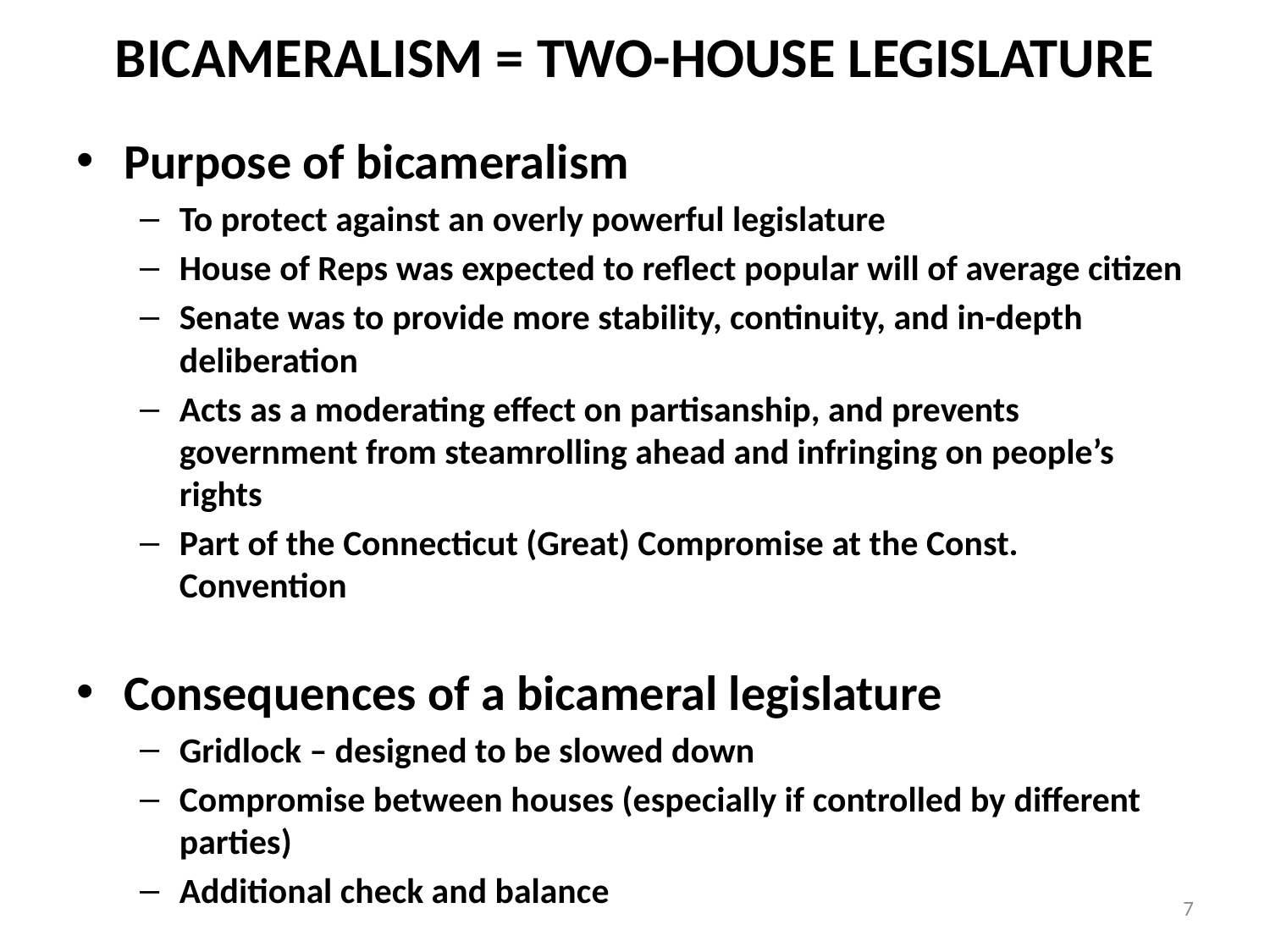

# BICAMERALISM = TWO-HOUSE LEGISLATURE
Purpose of bicameralism
To protect against an overly powerful legislature
House of Reps was expected to reflect popular will of average citizen
Senate was to provide more stability, continuity, and in-depth deliberation
Acts as a moderating effect on partisanship, and prevents government from steamrolling ahead and infringing on people’s rights
Part of the Connecticut (Great) Compromise at the Const. Convention

Consequences of a bicameral legislature
Gridlock – designed to be slowed down
Compromise between houses (especially if controlled by different parties)
Additional check and balance

7